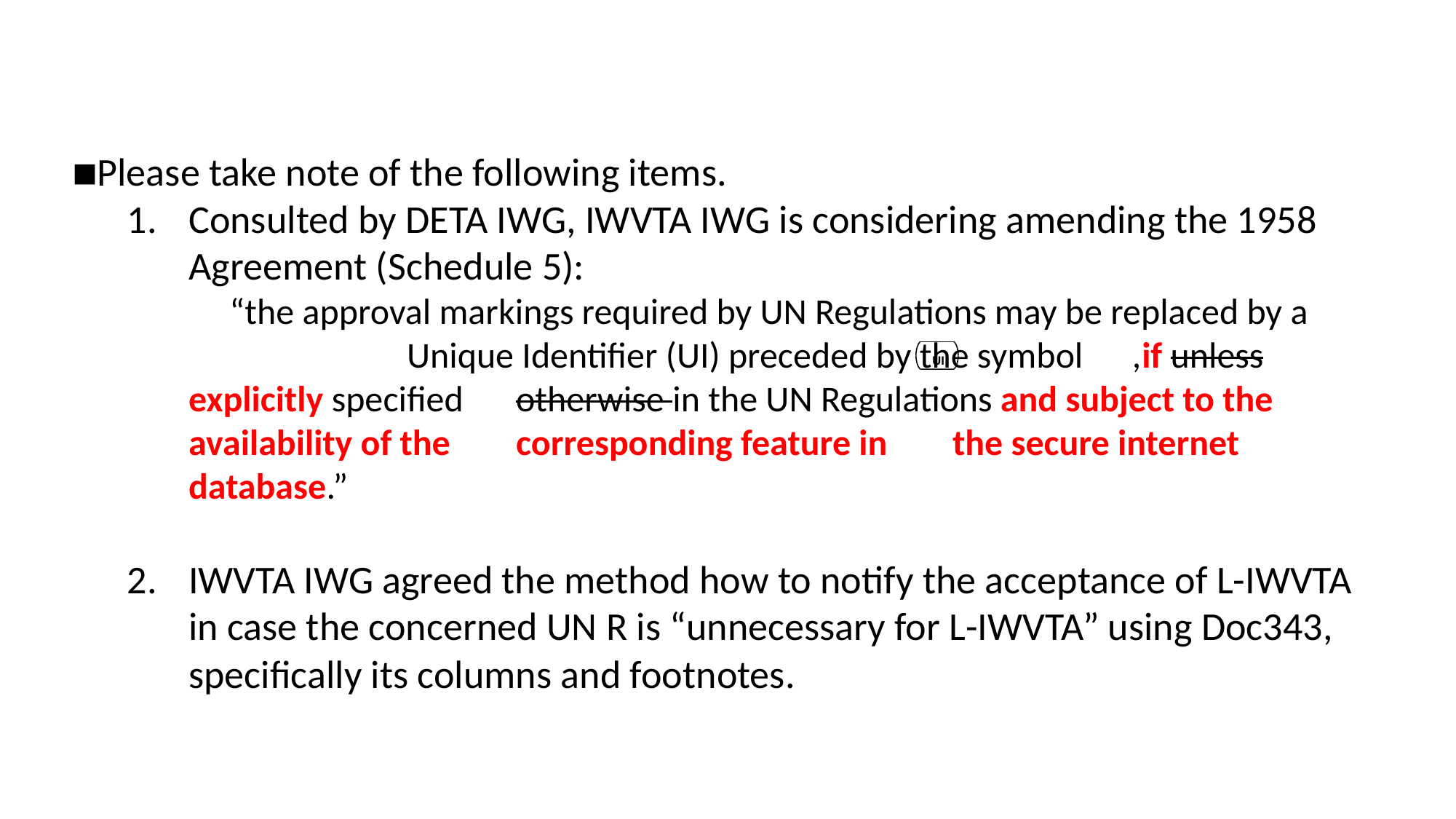

◼Please take note of the following items.
Consulted by DETA IWG, IWVTA IWG is considering amending the 1958 Agreement (Schedule 5):
     “the approval markings required by UN Regulations may be replaced by a 	 	Unique Identifier (UI) preceded by the symbol      ,if unless explicitly specified 	otherwise in the UN Regulations and subject to the availability of the 	corresponding feature in 	the secure internet database.”

IWVTA IWG agreed the method how to notify the acceptance of L-IWVTA in case the concerned UN R is “unnecessary for L-IWVTA” using Doc343, specifically its columns and footnotes.

UI